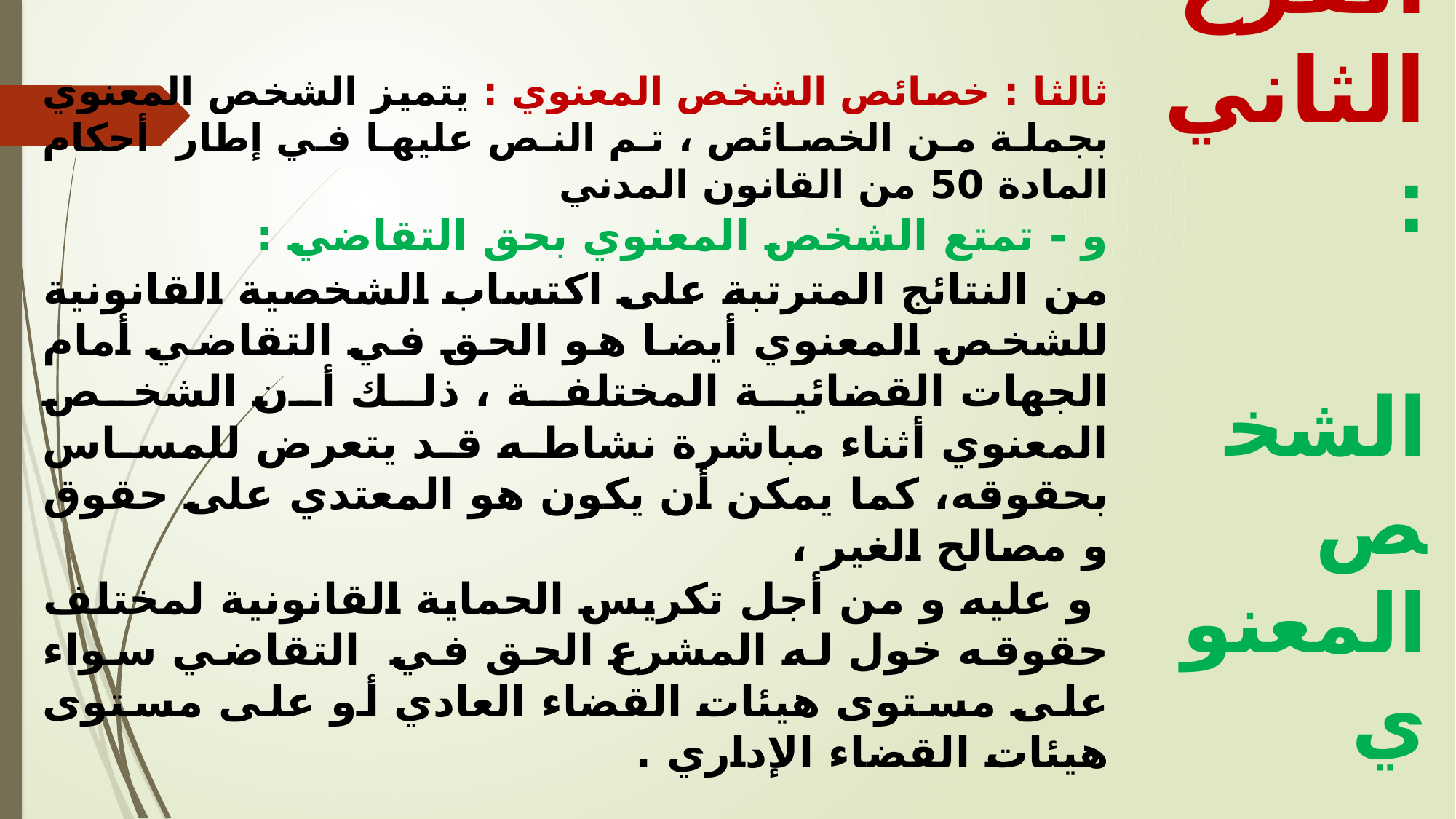

ثالثا : خصائص الشخص المعنوي : يتميز الشخص المعنوي بجملة من الخصائص ، تم النص عليها في إطار  أحكام المادة 50 من القانون المدني
و - تمتع الشخص المعنوي بحق التقاضي :
من النتائج المترتبة على اكتساب الشخصية القانونية للشخص المعنوي أيضا هو الحق في التقاضي أمام الجهات القضائية المختلفة ، ذلك أن الشخص المعنوي أثناء مباشرة نشاطه قد يتعرض للمساس بحقوقه، كما يمكن أن يكون هو المعتدي على حقوق و مصالح الغير ،
 و عليه و من أجل تكريس الحماية القانونية لمختلف حقوقه خول له المشرع الحق في  التقاضي سواء على مستوى هيئات القضاء العادي أو على مستوى هيئات القضاء الإداري .
الفرع الثاني :
 الشخص المعنوي